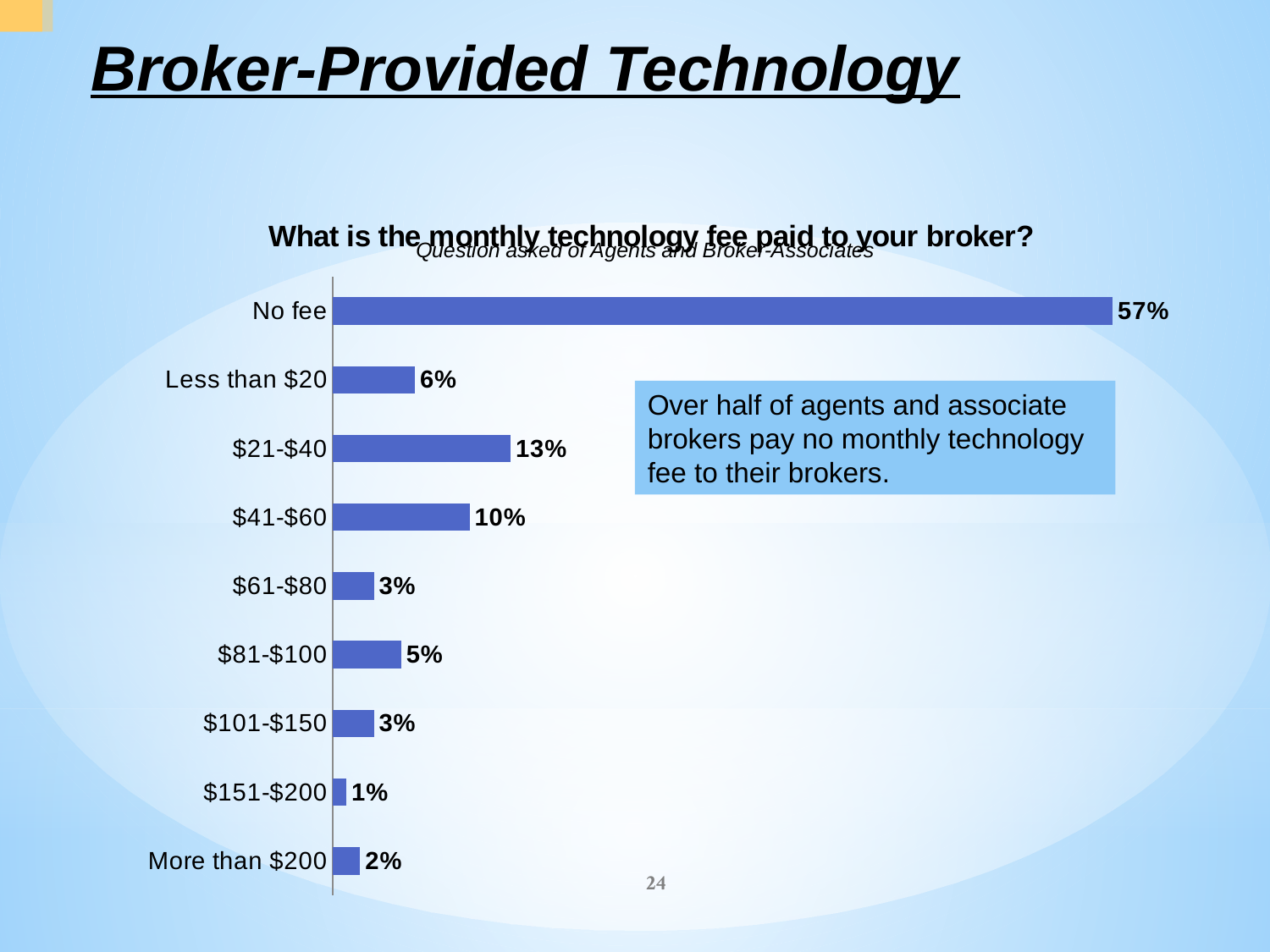

# Broker-Provided Technology

### Chart: What is the monthly technology fee paid to your broker?

| Category | Frequency |
|---|---|
| No fee | 0.57 |
| Less than $20 | 0.06 |
| $21-$40 | 0.13 |
| $41-$60 | 0.1 |
| $61-$80 | 0.03 |
| $81-$100 | 0.05 |
| $101-$150 | 0.03 |
| $151-$200 | 0.01 |
| More than $200 | 0.02 |
Over half of agents and associate brokers pay no monthly technology fee to their brokers.
24